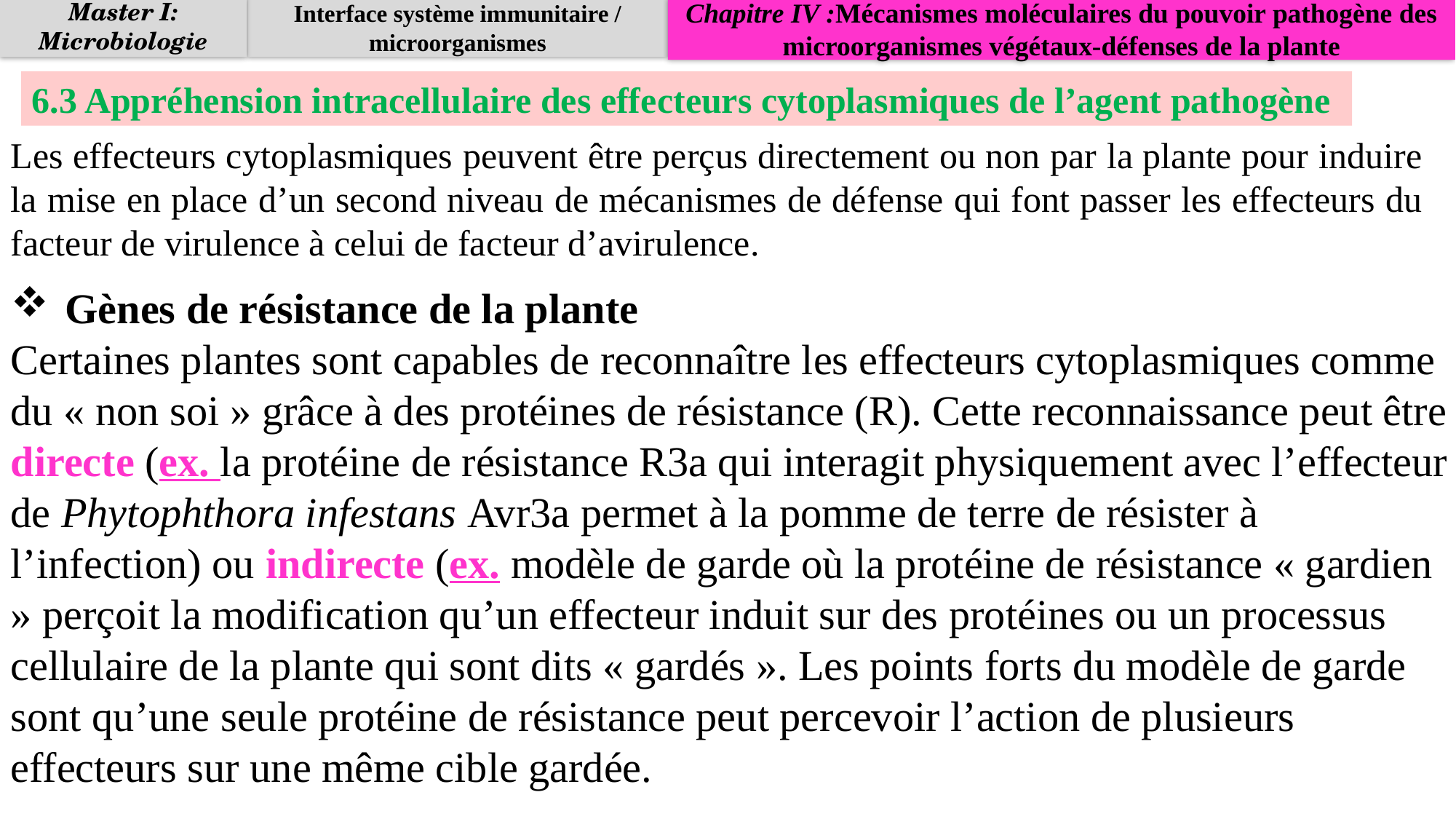

Master I: Microbiologie
Interface système immunitaire / microorganismes
Chapitre IV :Mécanismes moléculaires du pouvoir pathogène des microorganismes végétaux-défenses de la plante
6.3 Appréhension intracellulaire des effecteurs cytoplasmiques de l’agent pathogène
Les effecteurs cytoplasmiques peuvent être perçus directement ou non par la plante pour induire la mise en place d’un second niveau de mécanismes de défense qui font passer les effecteurs du facteur de virulence à celui de facteur d’avirulence.

Gènes de résistance de la plante
Certaines plantes sont capables de reconnaître les effecteurs cytoplasmiques comme du « non soi » grâce à des protéines de résistance (R). Cette reconnaissance peut être directe (ex. la protéine de résistance R3a qui interagit physiquement avec l’effecteur de Phytophthora infestans Avr3a permet à la pomme de terre de résister à l’infection) ou indirecte (ex. modèle de garde où la protéine de résistance « gardien » perçoit la modification qu’un effecteur induit sur des protéines ou un processus cellulaire de la plante qui sont dits « gardés ». Les points forts du modèle de garde sont qu’une seule protéine de résistance peut percevoir l’action de plusieurs effecteurs sur une même cible gardée.